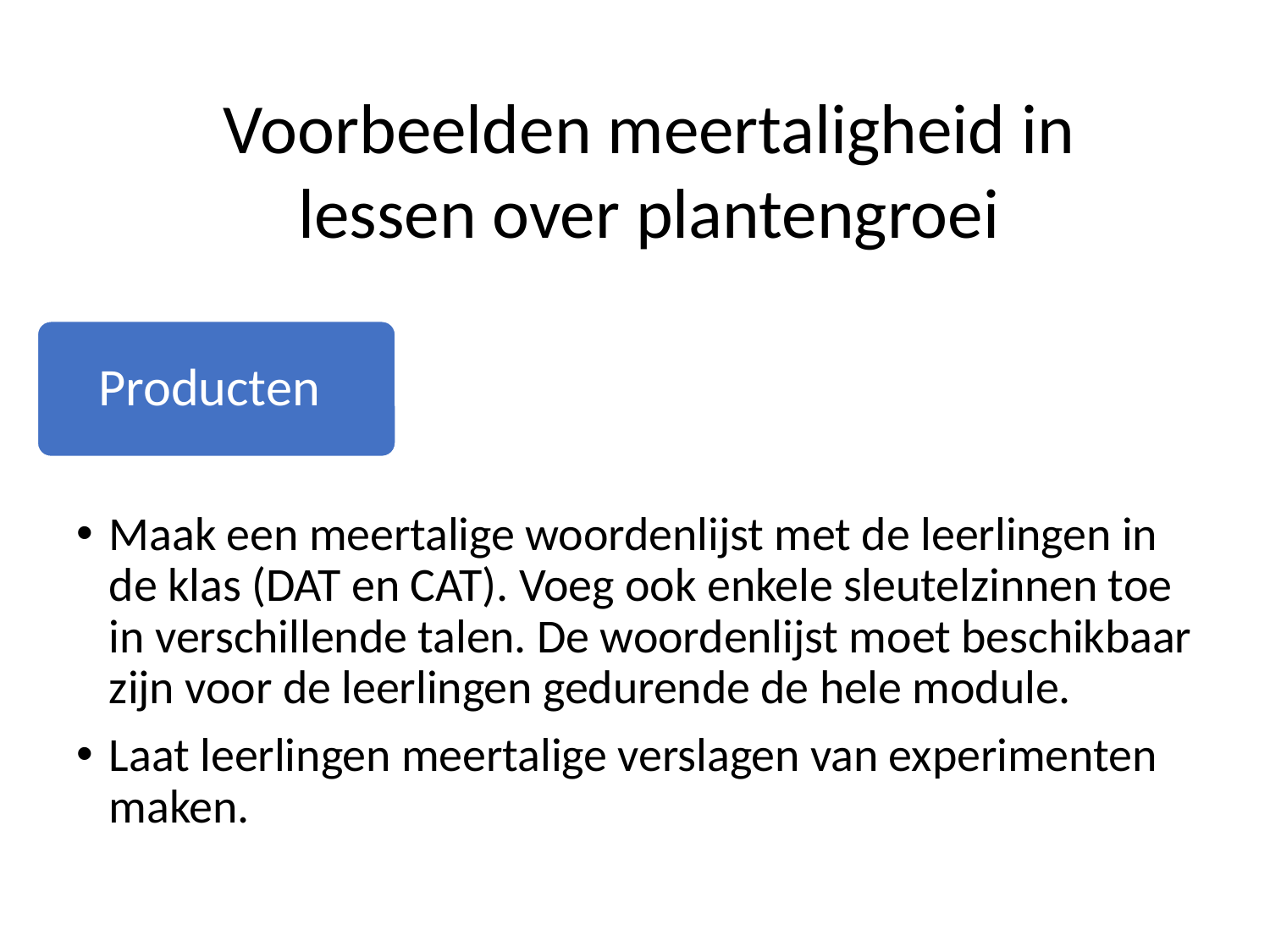

Voorbeelden meertaligheid in lessen over plantengroei

Producten

Maak een meertalige woordenlijst met de leerlingen in de klas (DAT en CAT). Voeg ook enkele sleutelzinnen toe in verschillende talen. De woordenlijst moet beschikbaar zijn voor de leerlingen gedurende de hele module.
Laat leerlingen meertalige verslagen van experimenten maken.

Producten